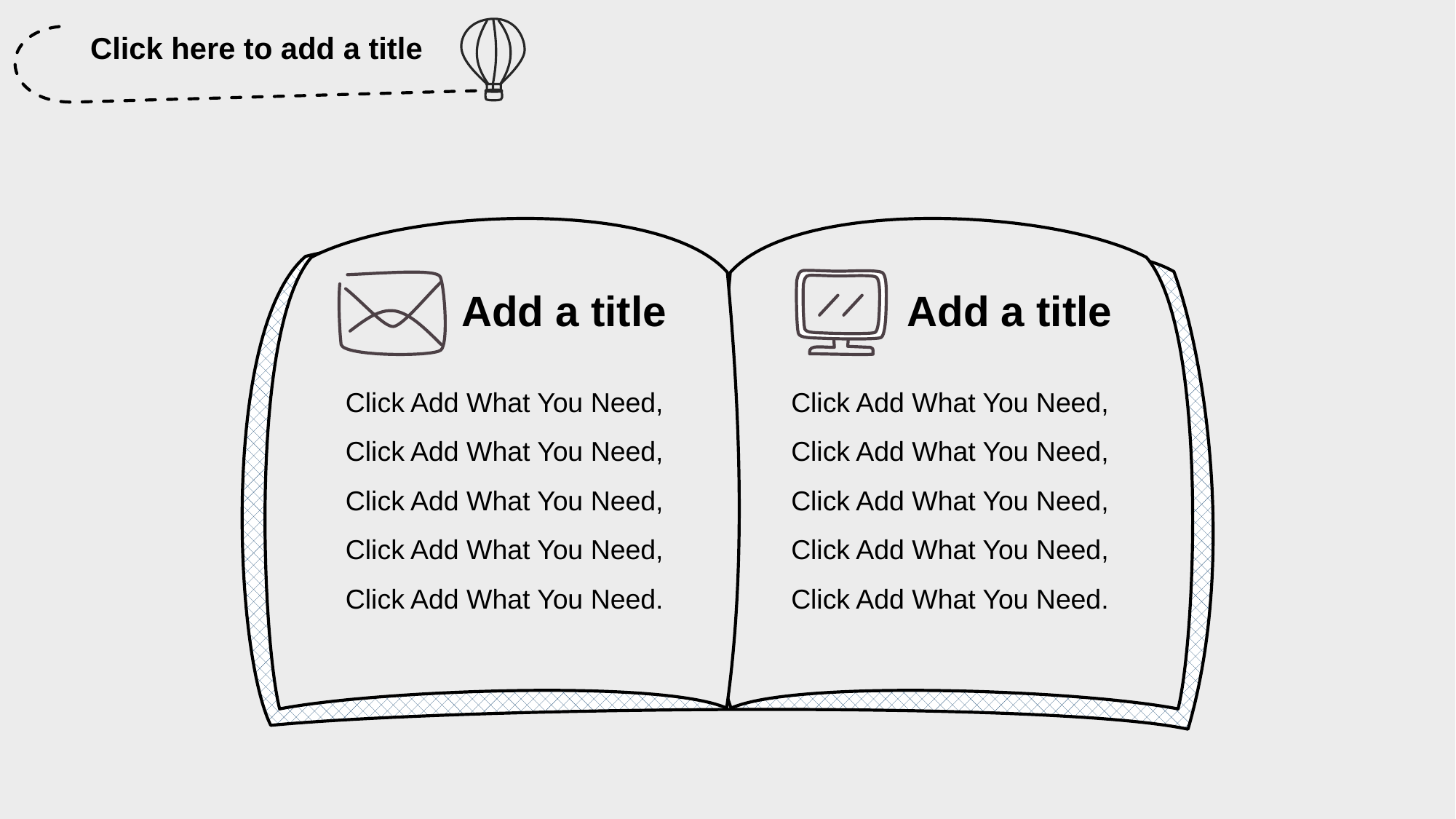

Click here to add a title

Add a title
Add a title
Click Add What You Need, Click Add What You Need, Click Add What You Need, Click Add What You Need, Click Add What You Need.
Click Add What You Need, Click Add What You Need, Click Add What You Need, Click Add What You Need, Click Add What You Need.